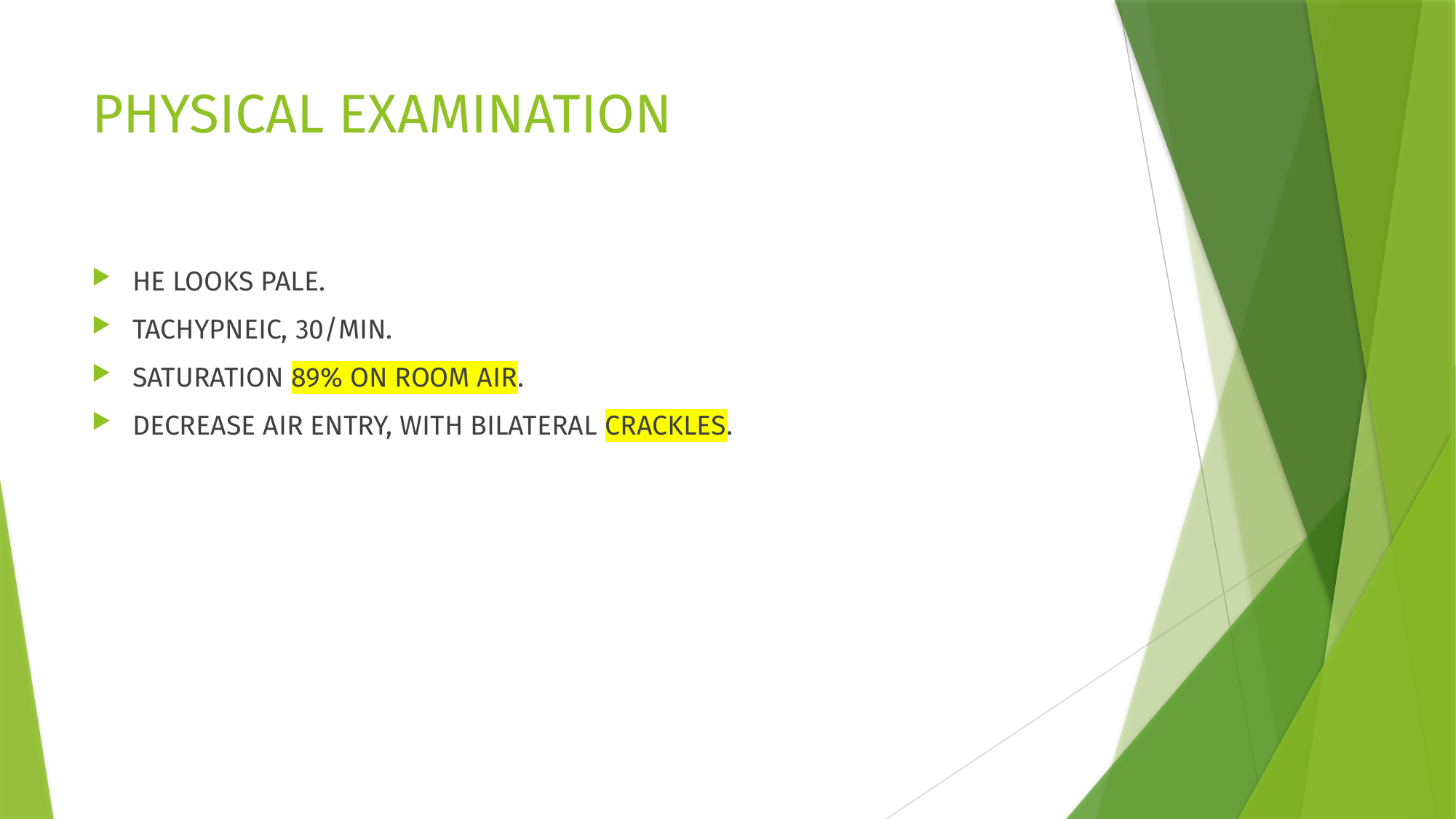

# PHYSICAL EXAMINATION
HE LOOKS PALE.
TACHYPNEIC, 30/MIN.
SATURATION 89% ON ROOM AIR.
DECREASE AIR ENTRY, WITH BILATERAL CRACKLES.